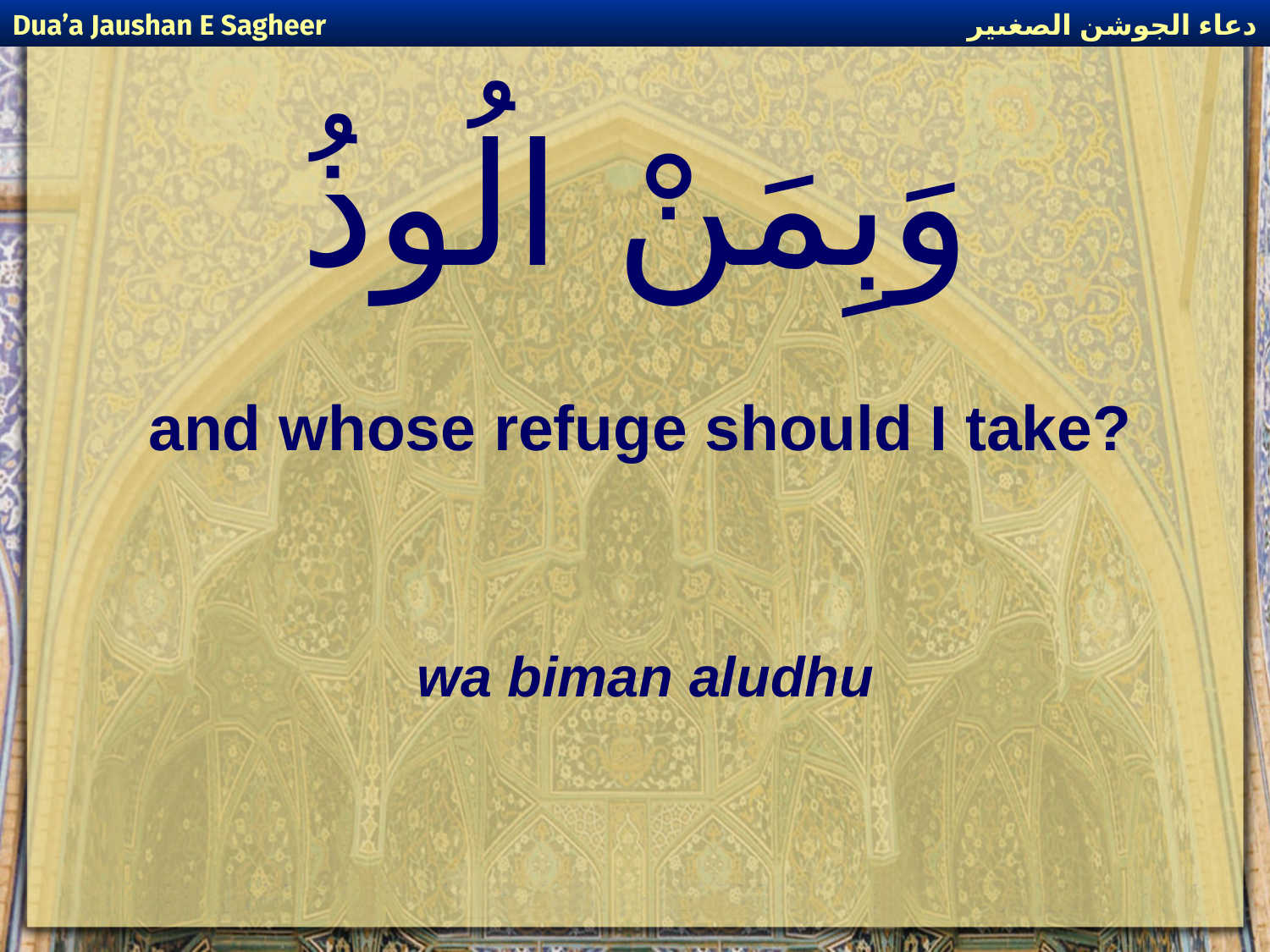

دعاء الجوشن الصغىير
Dua’a Jaushan E Sagheer
# وَبِمَنْ الُوذُ
and whose refuge should I take?
wa biman aludhu